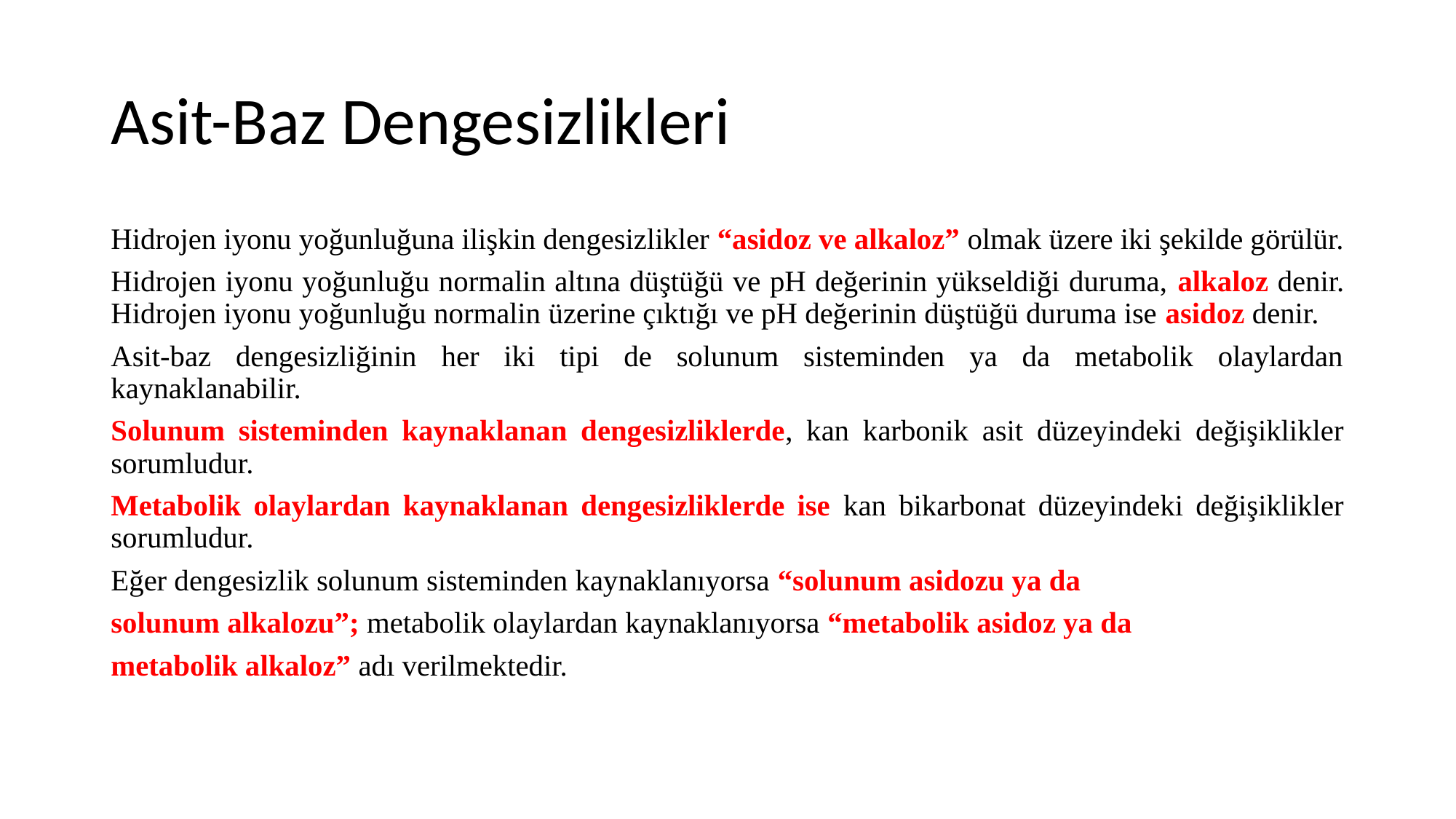

# Asit-Baz Dengesizlikleri
Hidrojen iyonu yoğunluğuna ilişkin dengesizlikler “asidoz ve alkaloz” olmak üzere iki şekilde görülür.
Hidrojen iyonu yoğunluğu normalin altına düştüğü ve pH değerinin yükseldiği duruma, alkaloz denir. Hidrojen iyonu yoğunluğu normalin üzerine çıktığı ve pH değerinin düştüğü duruma ise asidoz denir.
Asit-baz dengesizliğinin her iki tipi de solunum sisteminden ya da metabolik olaylardan kaynaklanabilir.
Solunum sisteminden kaynaklanan dengesizliklerde, kan karbonik asit düzeyindeki değişiklikler sorumludur.
Metabolik olaylardan kaynaklanan dengesizliklerde ise kan bikarbonat düzeyindeki değişiklikler sorumludur.
Eğer dengesizlik solunum sisteminden kaynaklanıyorsa “solunum asidozu ya da
solunum alkalozu”; metabolik olaylardan kaynaklanıyorsa “metabolik asidoz ya da
metabolik alkaloz” adı verilmektedir.